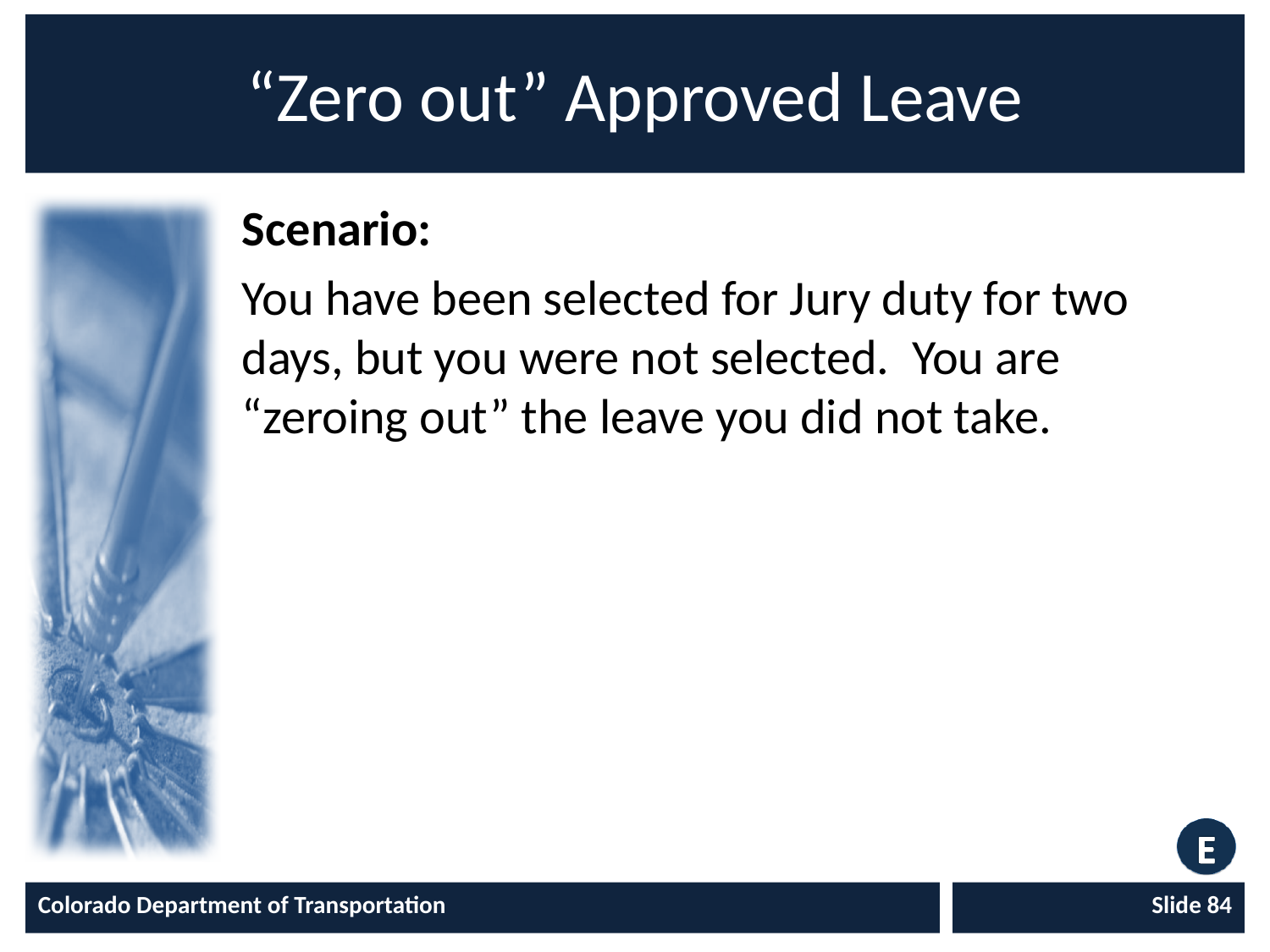

# “Zero out” Approved Leave
Scenario:
You have been selected for Jury duty for two days, but you were not selected.  You are “zeroing out” the leave you did not take.
Colorado Department of Transportation
Slide 84